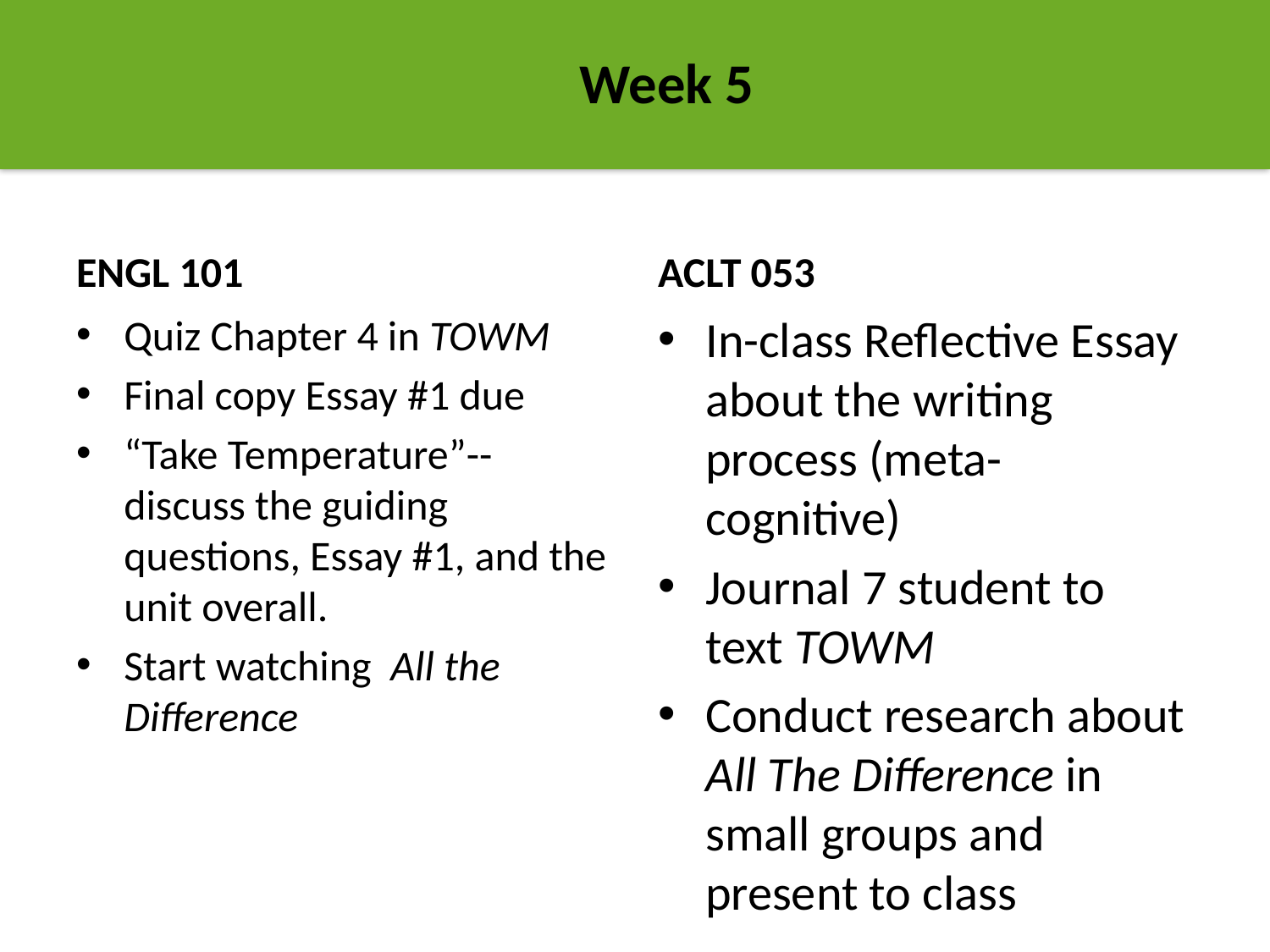

Week 5
ENGL 101
ACLT 053
In-class Reflective Essay about the writing process (meta-cognitive)
Journal 7 student to text TOWM
Conduct research about All The Difference in small groups and present to class
Quiz Chapter 4 in TOWM
Final copy Essay #1 due
“Take Temperature”-- discuss the guiding questions, Essay #1, and the unit overall.
Start watching  All the Difference